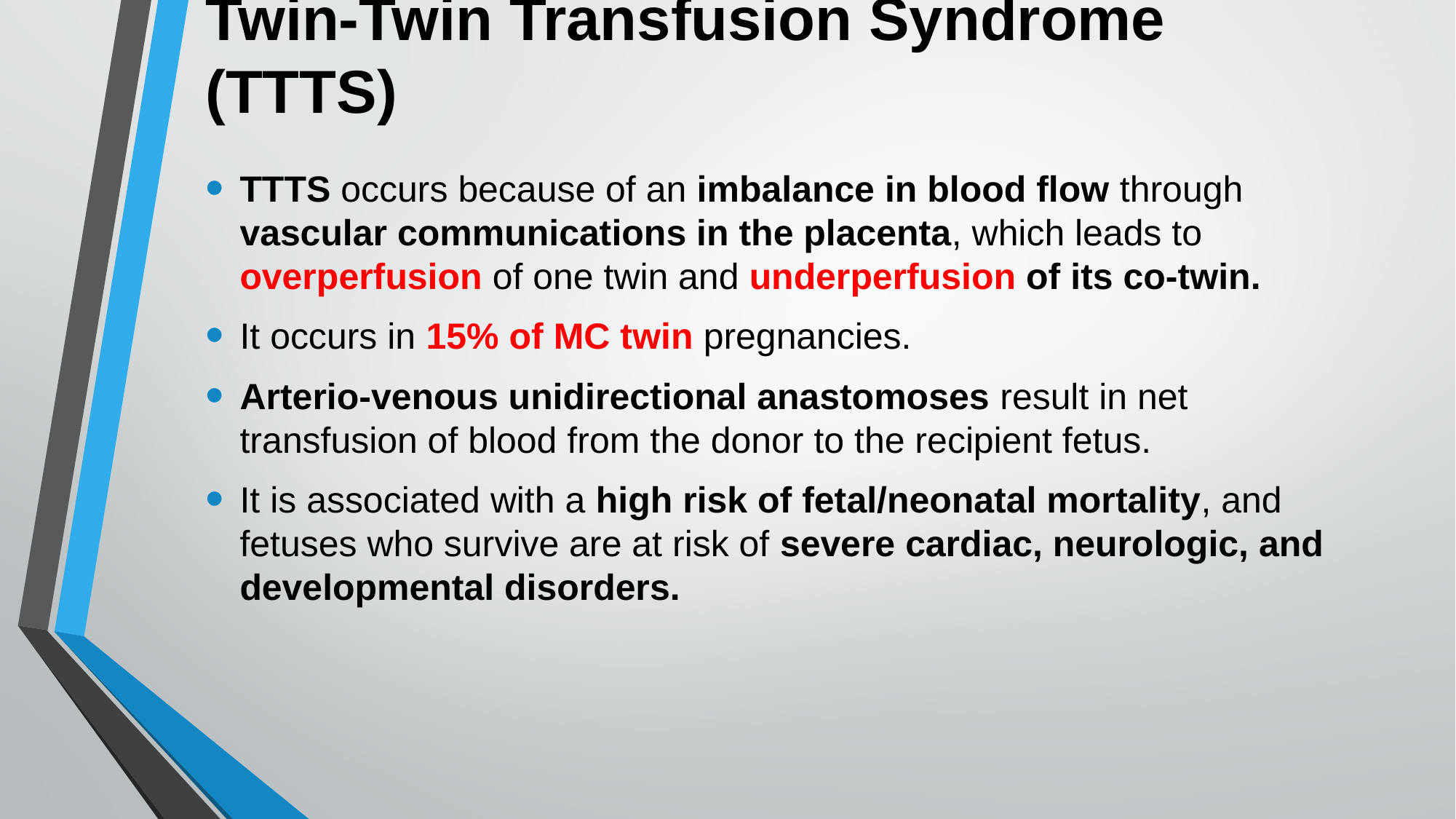

# Twin-Twin Transfusion Syndrome (TTTS)
TTTS occurs because of an imbalance in blood flow through vascular communications in the placenta, which leads to overperfusion of one twin and underperfusion of its co-twin.
It occurs in 15% of MC twin pregnancies.
Arterio-venous unidirectional anastomoses result in net transfusion of blood from the donor to the recipient fetus.
It is associated with a high risk of fetal/neonatal mortality, and fetuses who survive are at risk of severe cardiac, neurologic, and developmental disorders.